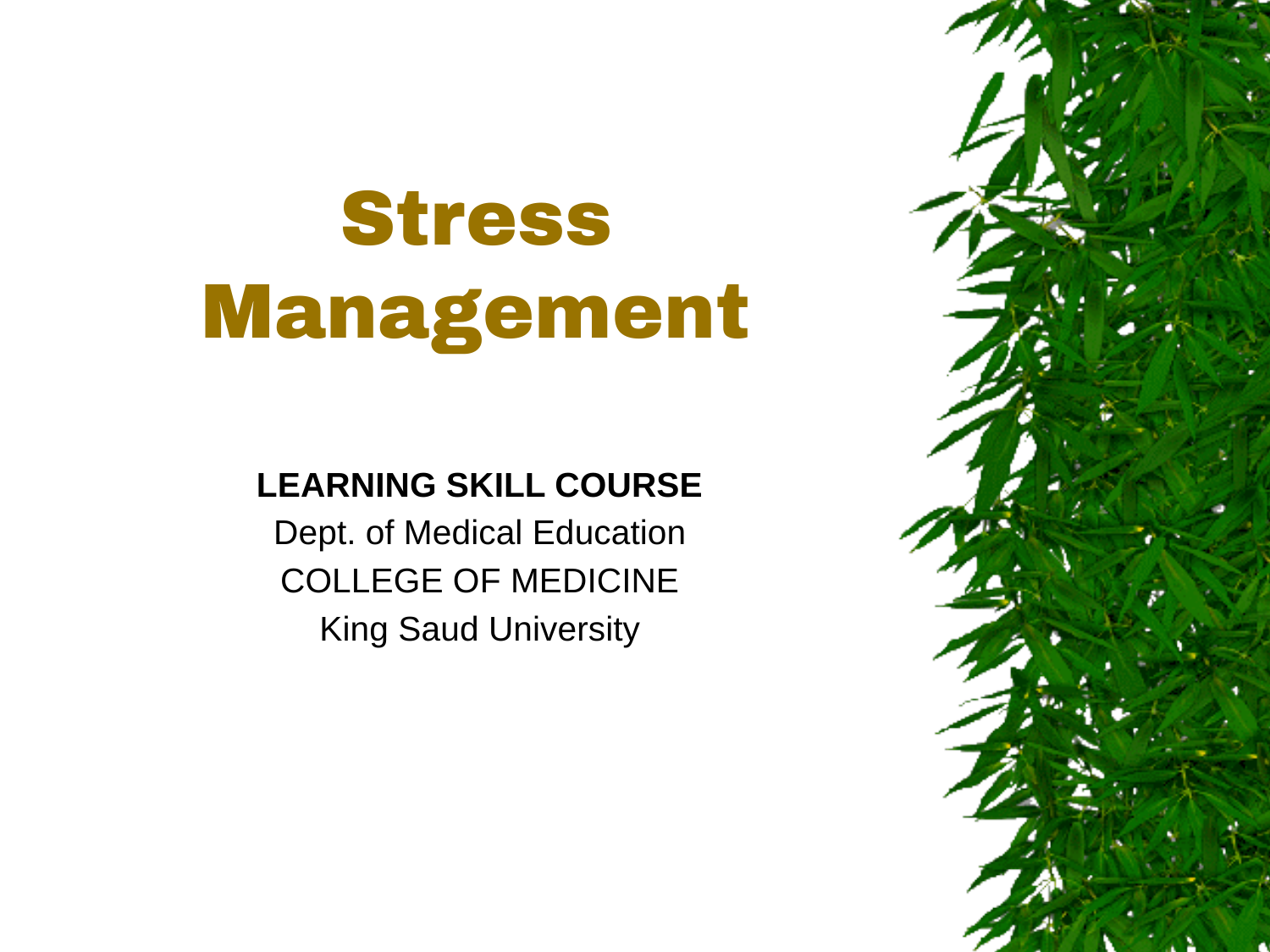

# Stress Management
LEARNING SKILL COURSE
Dept. of Medical Education
COLLEGE OF MEDICINE
King Saud University